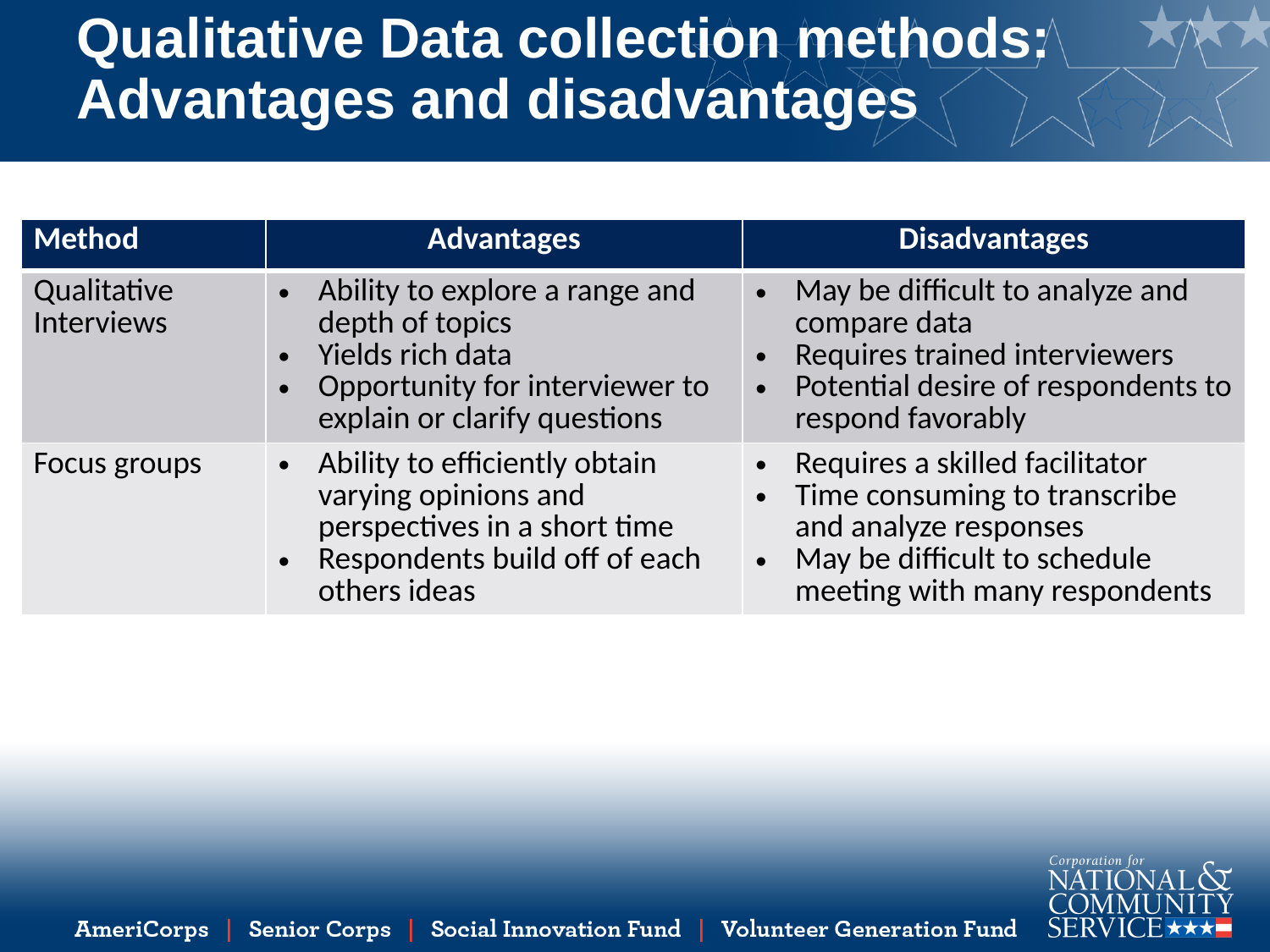

# Qualitative Data collection methods: Advantages and disadvantages
| Method | Advantages | Disadvantages |
| --- | --- | --- |
| Qualitative Interviews | Ability to explore a range and depth of topics Yields rich data Opportunity for interviewer to explain or clarify questions | May be difficult to analyze and compare data Requires trained interviewers Potential desire of respondents to respond favorably |
| Focus groups | Ability to efficiently obtain varying opinions and perspectives in a short time Respondents build off of each others ideas | Requires a skilled facilitator Time consuming to transcribe and analyze responses May be difficult to schedule meeting with many respondents |